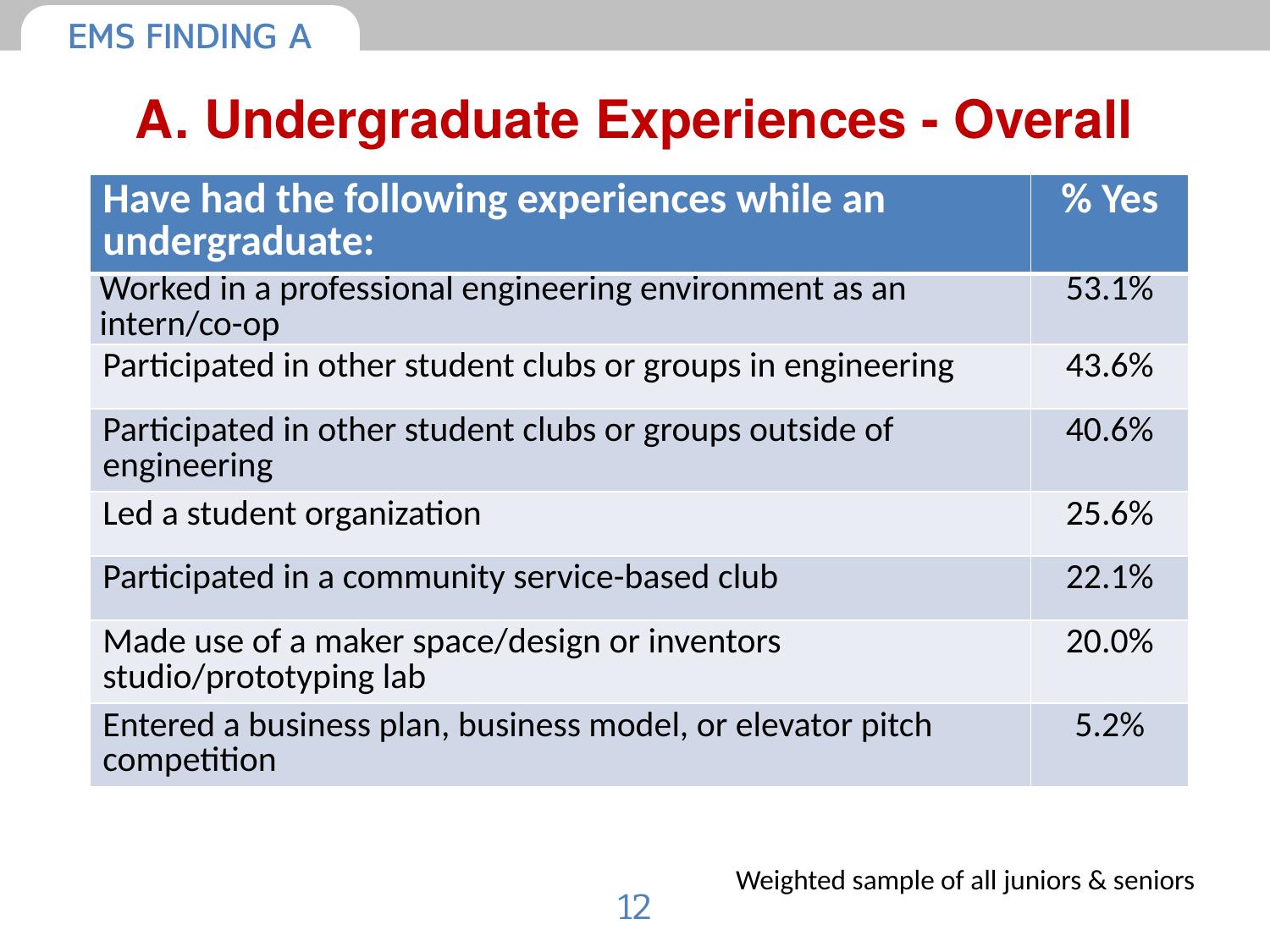

EMS FINDING A
A. Undergraduate Experiences - Overall
| Have had the following experiences while an undergraduate: | % Yes |
| --- | --- |
| Worked in a professional engineering environment as an intern/co-op | 53.1% |
| Participated in other student clubs or groups in engineering | 43.6% |
| Participated in other student clubs or groups outside of engineering | 40.6% |
| Led a student organization | 25.6% |
| Participated in a community service-based club | 22.1% |
| Made use of a maker space/design or inventors studio/prototyping lab | 20.0% |
| Entered a business plan, business model, or elevator pitch competition | 5.2% |
Weighted sample of all juniors & seniors
12